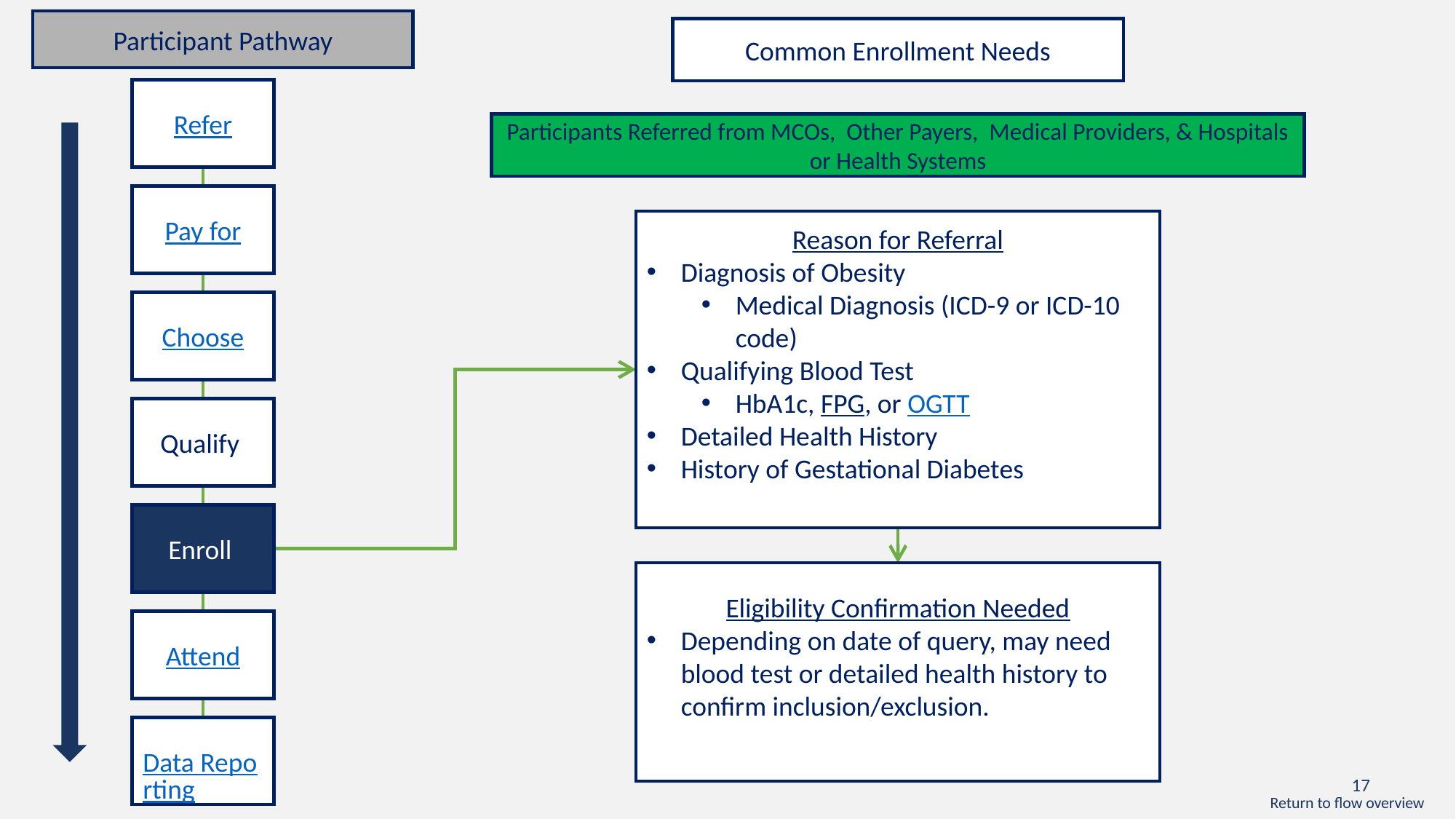

Participant Pathway
Common Enrollment Needs
Refer
Participants Referred from MCOs,  Other Payers,  Medical Providers, & Hospitals or Health Systems

Pay for
Reason for Referral
Diagnosis of Obesity
Medical Diagnosis (ICD-9 or ICD-10 code)
Qualifying Blood Test
HbA1c, FPG, or OGTT
Detailed Health History
History of Gestational Diabetes

Choose
Qualify
Enroll
Eligibility Confirmation Needed
Depending on date of query, may need blood test or detailed health history to confirm inclusion/exclusion.

Attend
Data Reporting
Return to flow overview